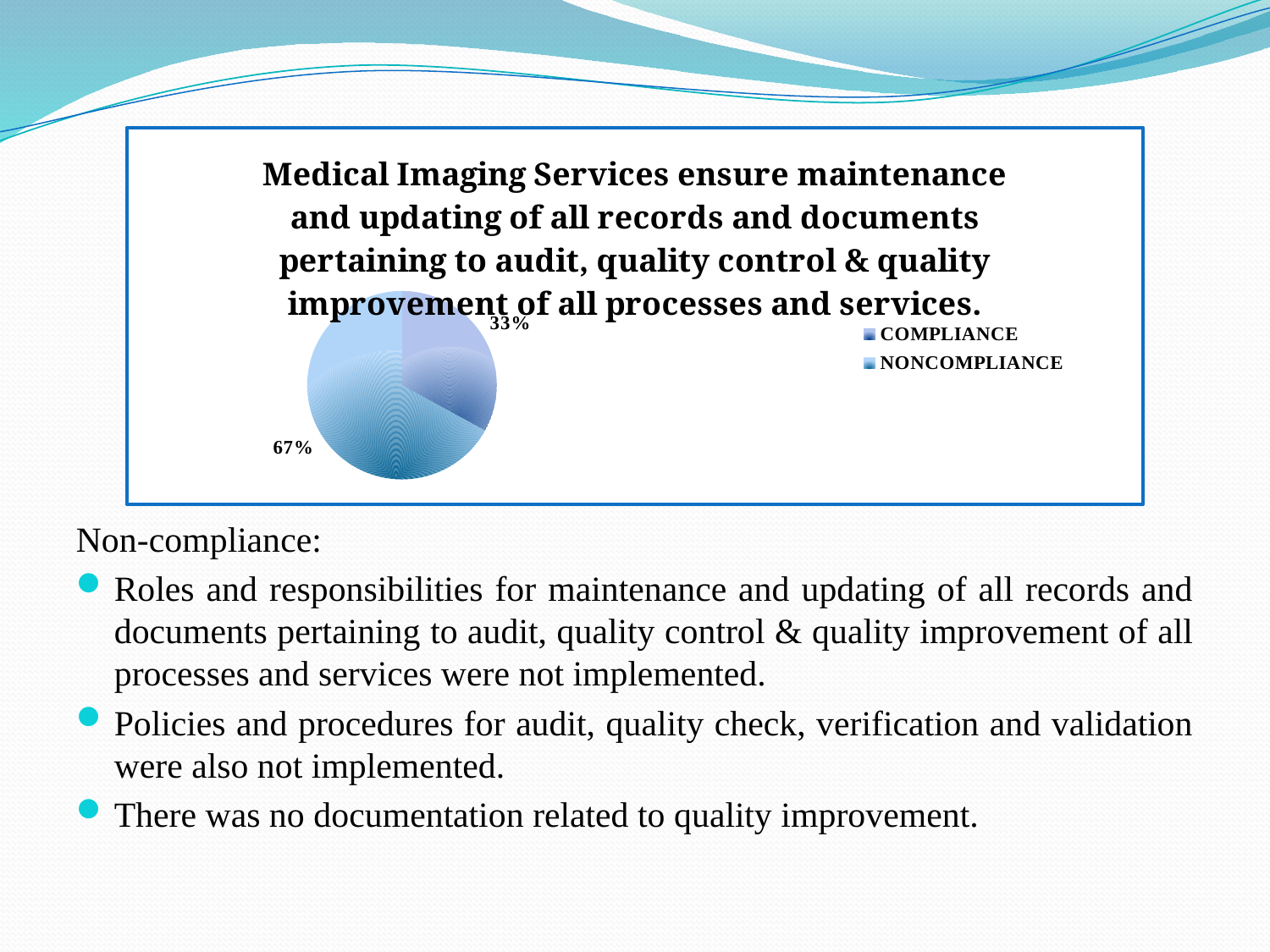

Non-compliance:
Roles and responsibilities for maintenance and updating of all records and documents pertaining to audit, quality control & quality improvement of all processes and services were not implemented.
Policies and procedures for audit, quality check, verification and validation were also not implemented.
There was no documentation related to quality improvement.

### Chart: Medical Imaging Services ensure maintenance and updating of all records and documents pertaining to audit, quality control & quality improvement of all processes and services.

| Category |  |
|---|---|
| COMPLIANCE | 0.33000000000000096 |
| NONCOMPLIANCE | 0.6700000000000019 |